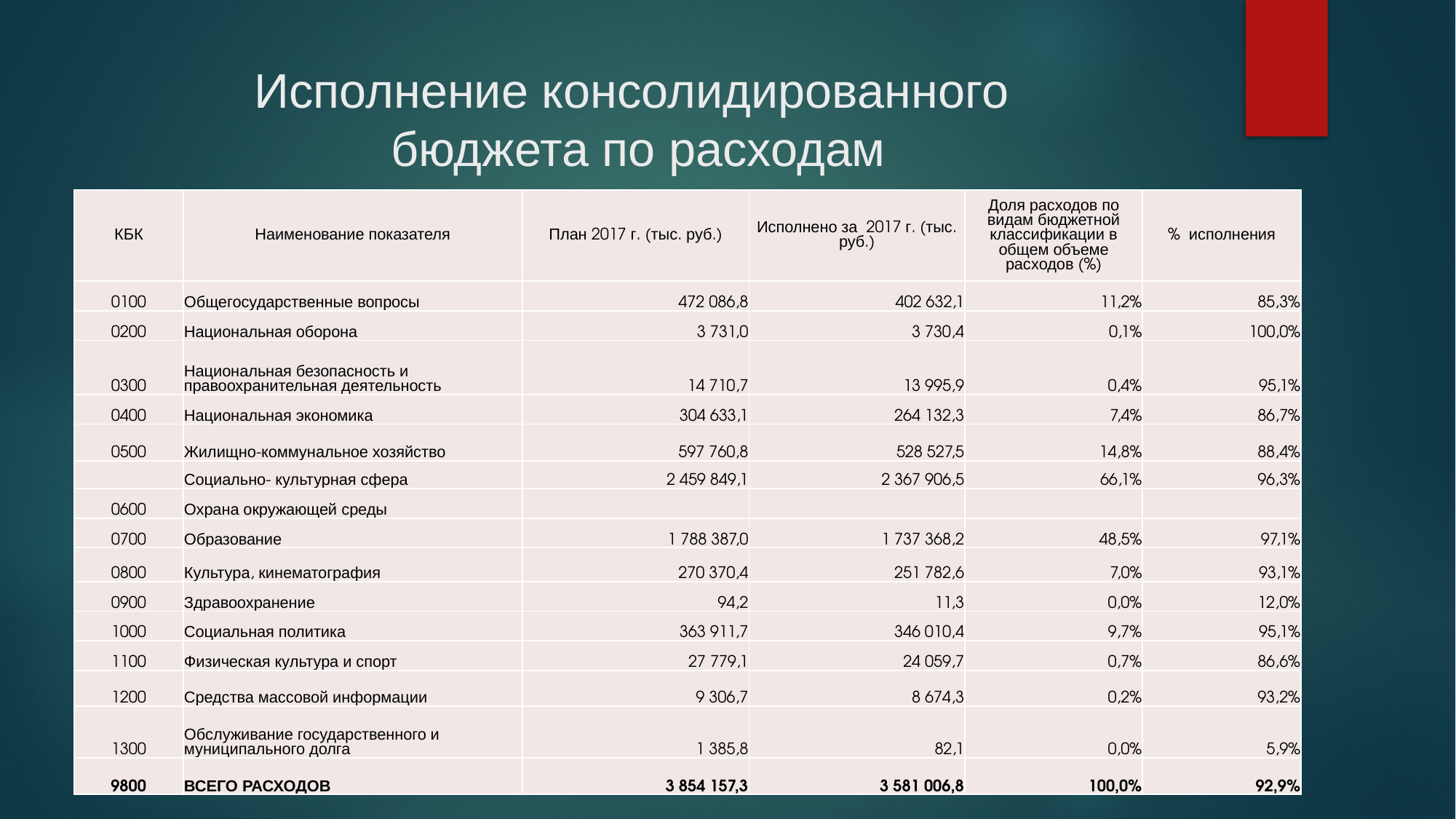

# Исполнение консолидированного бюджета по расходам
| КБК | Наименование показателя | План 2017 г. (тыс. руб.) | Исполнено за 2017 г. (тыс. руб.) | Доля расходов по видам бюджетной классификации в общем объеме расходов (%) | % исполнения |
| --- | --- | --- | --- | --- | --- |
| 0100 | Общегосударственные вопросы | 472 086,8 | 402 632,1 | 11,2% | 85,3% |
| 0200 | Национальная оборона | 3 731,0 | 3 730,4 | 0,1% | 100,0% |
| 0300 | Национальная безопасность и правоохранительная деятельность | 14 710,7 | 13 995,9 | 0,4% | 95,1% |
| 0400 | Национальная экономика | 304 633,1 | 264 132,3 | 7,4% | 86,7% |
| 0500 | Жилищно-коммунальное хозяйство | 597 760,8 | 528 527,5 | 14,8% | 88,4% |
|  | Социально- культурная сфера | 2 459 849,1 | 2 367 906,5 | 66,1% | 96,3% |
| 0600 | Охрана окружающей среды |  |  |  |  |
| 0700 | Образование | 1 788 387,0 | 1 737 368,2 | 48,5% | 97,1% |
| 0800 | Культура, кинематография | 270 370,4 | 251 782,6 | 7,0% | 93,1% |
| 0900 | Здравоохранение | 94,2 | 11,3 | 0,0% | 12,0% |
| 1000 | Социальная политика | 363 911,7 | 346 010,4 | 9,7% | 95,1% |
| 1100 | Физическая культура и спорт | 27 779,1 | 24 059,7 | 0,7% | 86,6% |
| 1200 | Средства массовой информации | 9 306,7 | 8 674,3 | 0,2% | 93,2% |
| 1300 | Обслуживание государственного и муниципального долга | 1 385,8 | 82,1 | 0,0% | 5,9% |
| 9800 | ВСЕГО РАСХОДОВ | 3 854 157,3 | 3 581 006,8 | 100,0% | 92,9% |